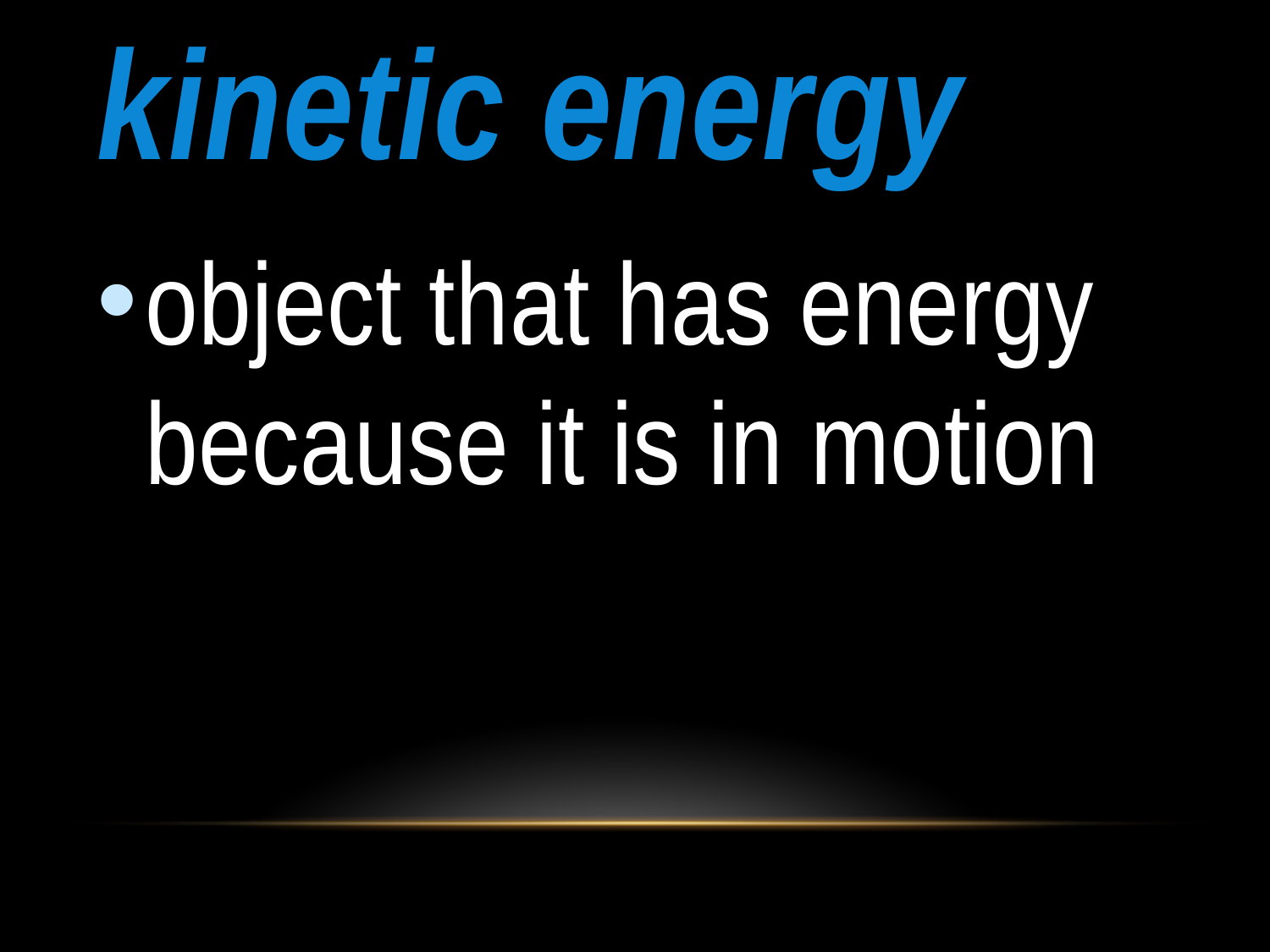

# kinetic energy
object that has energy because it is in motion